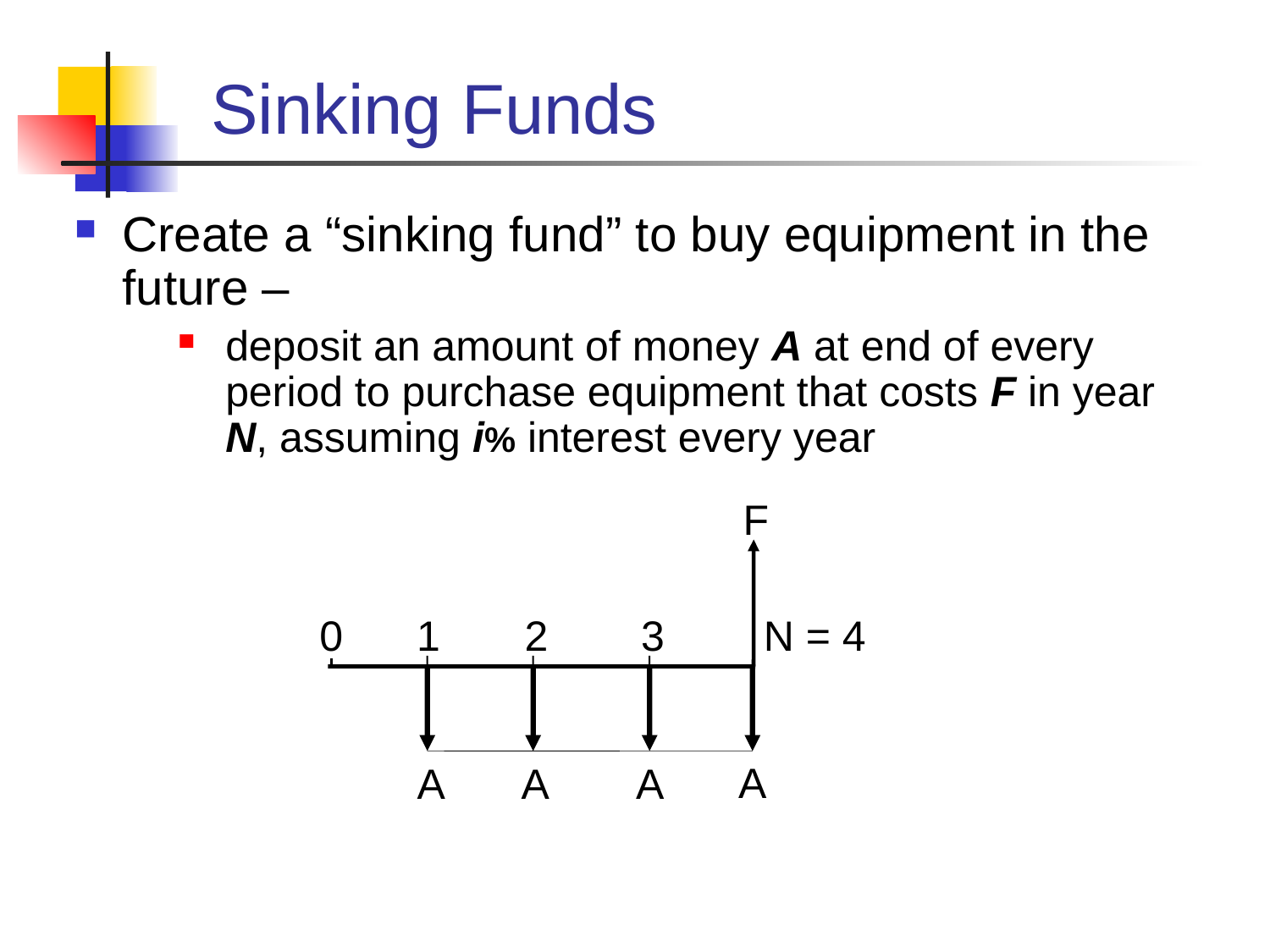

Sinking Funds
Create a “sinking fund” to buy equipment in the future –
deposit an amount of money A at end of every period to purchase equipment that costs F in year N, assuming i% interest every year
F

1
2
3
  N = 4

0
A
A
A
A